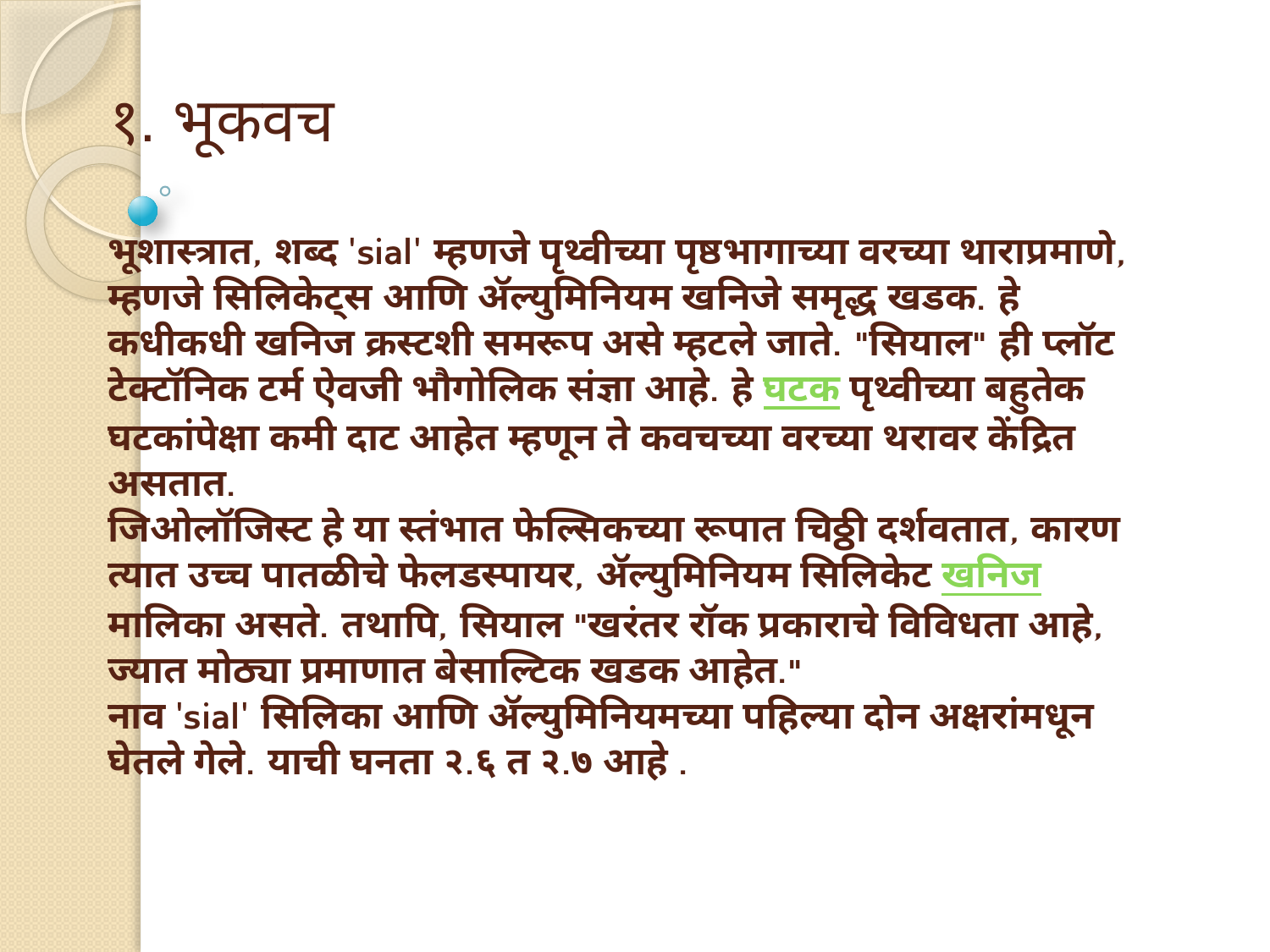

# १. भूकवच भूशास्त्रात, शब्द 'sial' म्हणजे पृथ्वीच्या पृष्ठभागाच्या वरच्या थाराप्रमाणे, म्हणजे सिलिकेट्स आणि ॲल्युमिनियम खनिजे समृद्ध खडक. हे कधीकधी खनिज क्रस्टशी समरूप असे म्हटले जाते. "सियाल" ही प्लॉट टेक्टॉनिक टर्म ऐवजी भौगोलिक संज्ञा आहे. हे घटक पृथ्वीच्या बहुतेक घटकांपेक्षा कमी दाट आहेत म्हणून ते कवचच्या वरच्या थरावर केंद्रित असतात. जिओलॉजिस्ट हे या स्तंभात फेल्सिकच्या रूपात चिठ्ठी दर्शवतात, कारण त्यात उच्च पातळीचे फेलडस्पायर, ॲल्युमिनियम सिलिकेट खनिज मालिका असते. तथापि, सियाल "खरंतर रॉक प्रकाराचे विविधता आहे, ज्यात मोठ्या प्रमाणात बेसाल्टिक खडक आहेत." नाव 'sial' सिलिका आणि ॲल्युमिनियमच्या पहिल्या दोन अक्षरांमधून घेतले गेले. याची घनता २.६ त २.७ आहे .